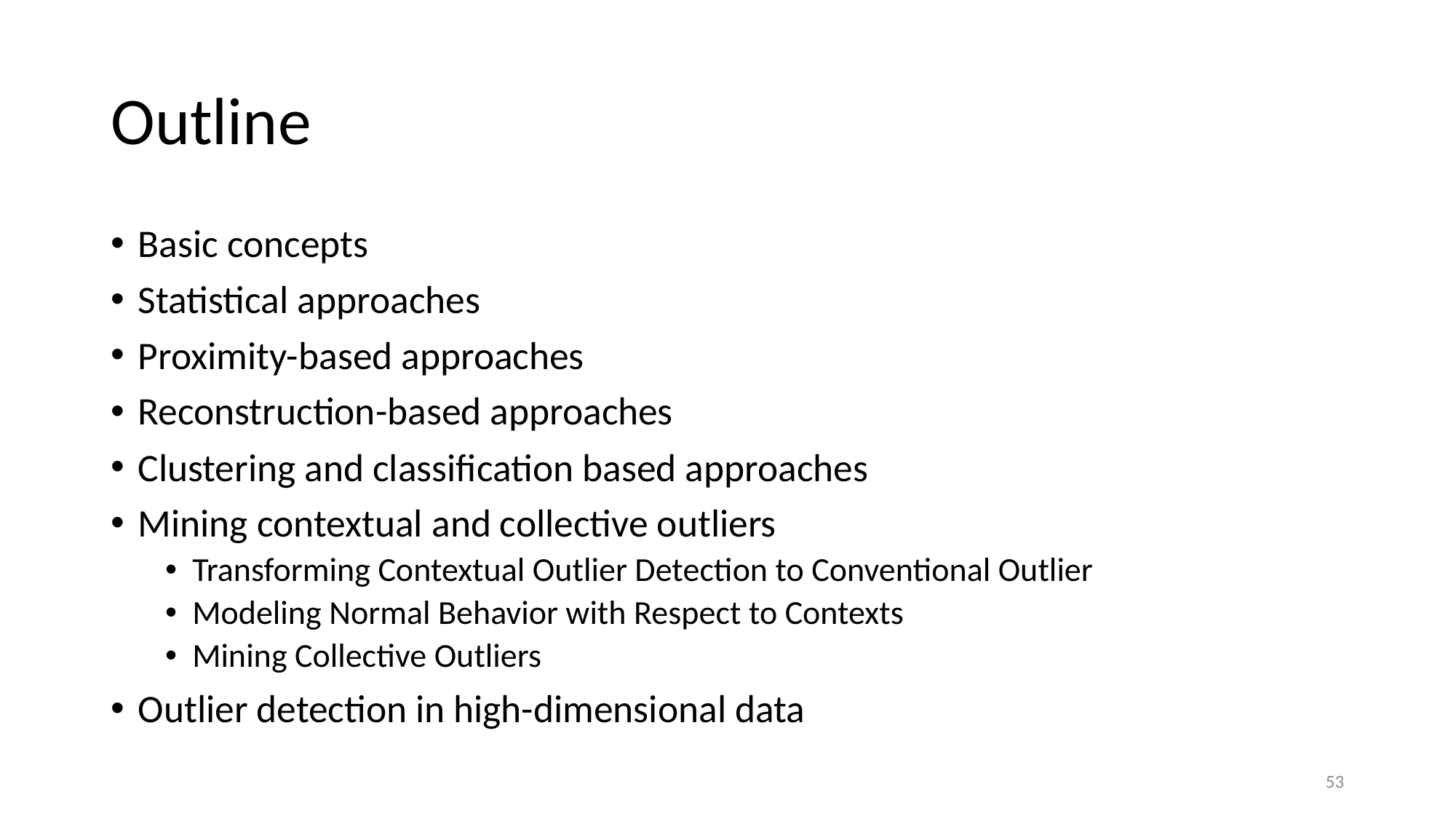

# Outline
Basic concepts
Statistical approaches
Proximity-based approaches
Reconstruction-based approaches
Clustering and classification based approaches
Mining contextual and collective outliers
Transforming Contextual Outlier Detection to Conventional Outlier
Modeling Normal Behavior with Respect to Contexts
Mining Collective Outliers
Outlier detection in high-dimensional data
53